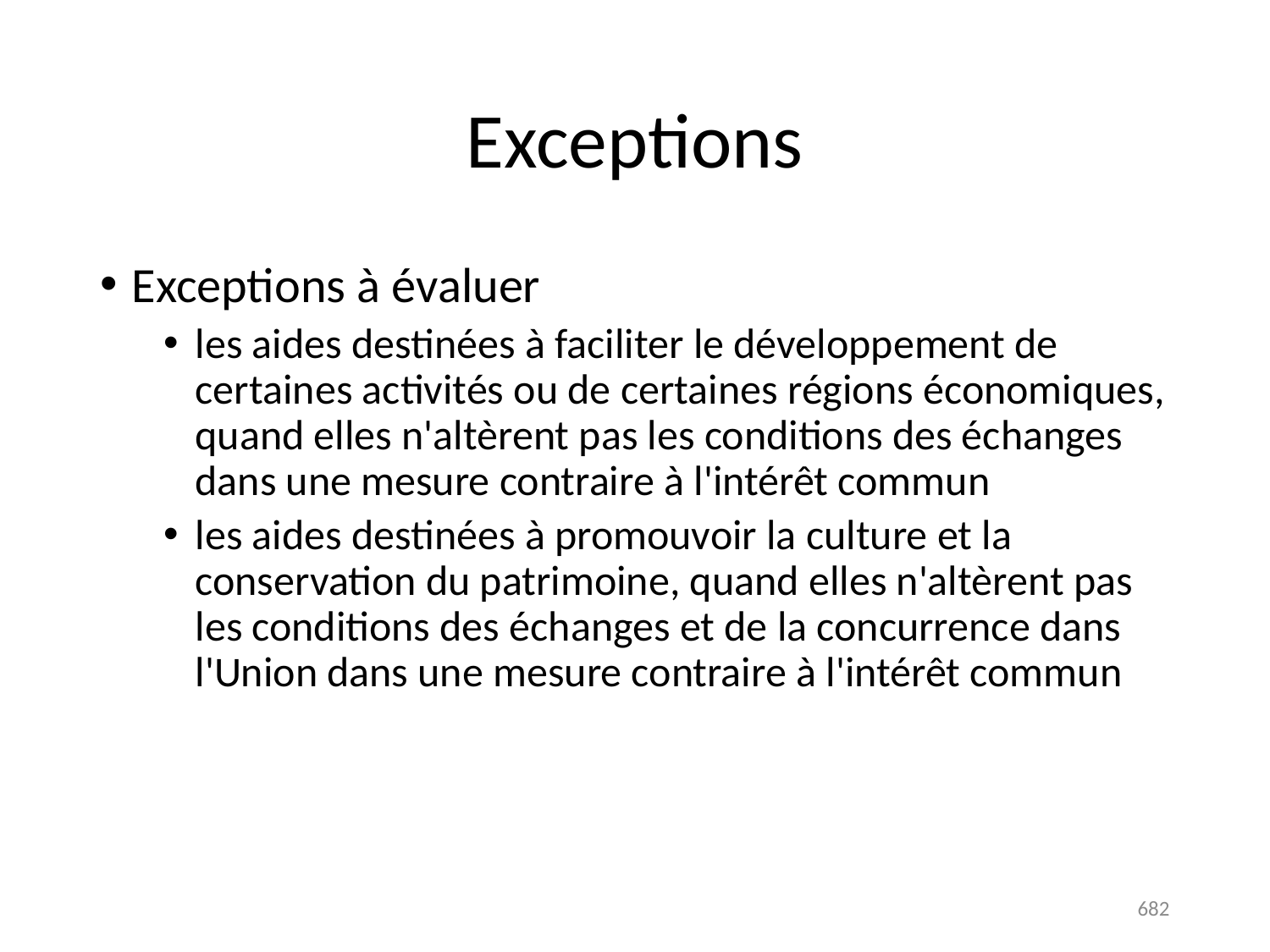

# Exceptions
Exceptions à évaluer
les aides destinées à faciliter le développement de certaines activités ou de certaines régions économiques, quand elles n'altèrent pas les conditions des échanges dans une mesure contraire à l'intérêt commun
les aides destinées à promouvoir la culture et la conservation du patrimoine, quand elles n'altèrent pas les conditions des échanges et de la concurrence dans l'Union dans une mesure contraire à l'intérêt commun
682